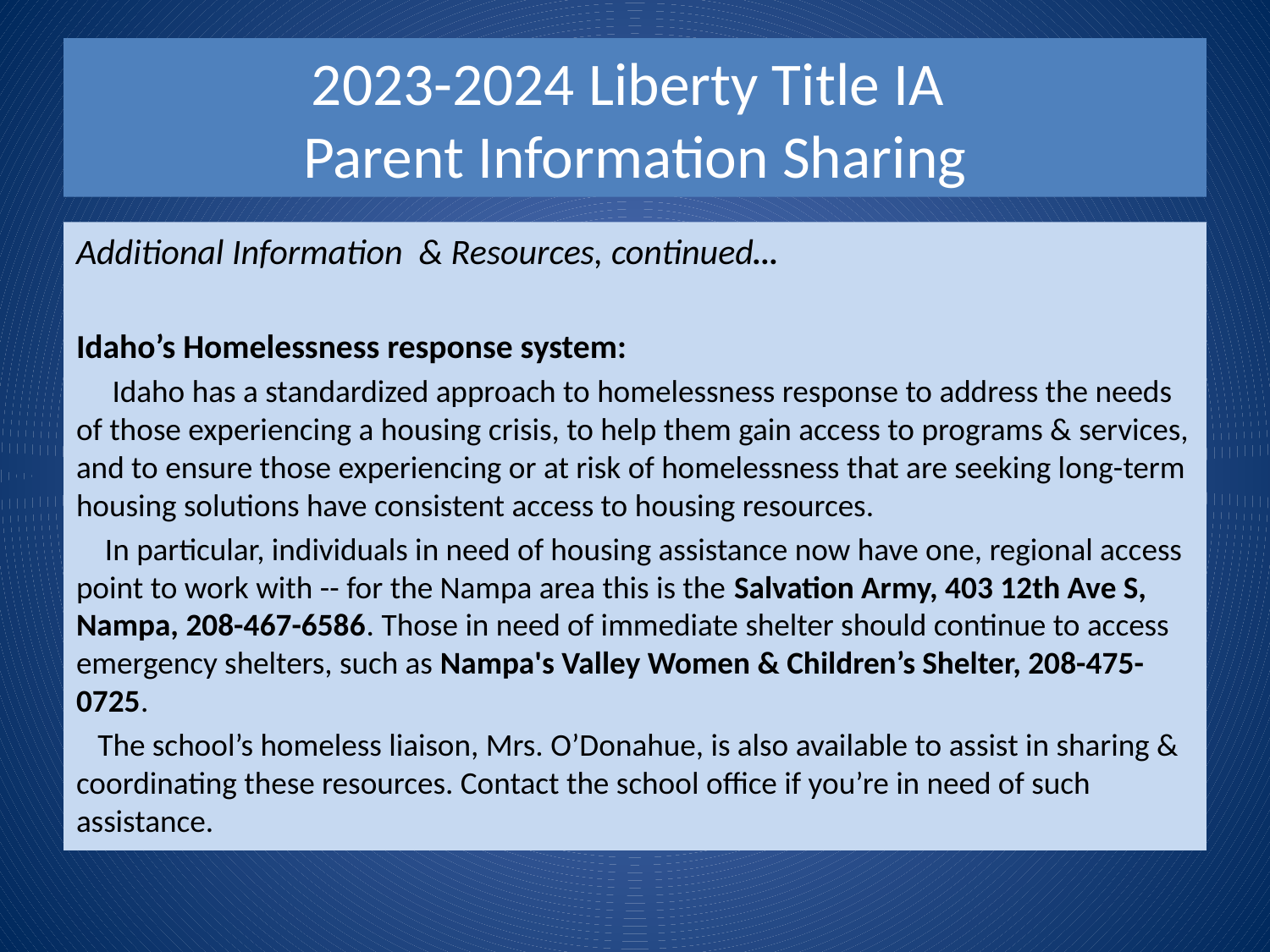

# 2023-2024 Liberty Title IA Parent Information Sharing
Additional Information  & Resources, continued…

Idaho’s Homelessness response system:
     Idaho has a standardized approach to homelessness response to address the needs of those experiencing a housing crisis, to help them gain access to programs & services, and to ensure those experiencing or at risk of homelessness that are seeking long-term housing solutions have consistent access to housing resources.
    In particular, individuals in need of housing assistance now have one, regional access point to work with -- for the Nampa area this is the Salvation Army, 403 12th Ave S, Nampa, 208-467-6586. Those in need of immediate shelter should continue to access emergency shelters, such as Nampa's Valley Women & Children’s Shelter, 208-475-0725.
   The school’s homeless liaison, Mrs. O’Donahue, is also available to assist in sharing & coordinating these resources. Contact the school office if you’re in need of such assistance.